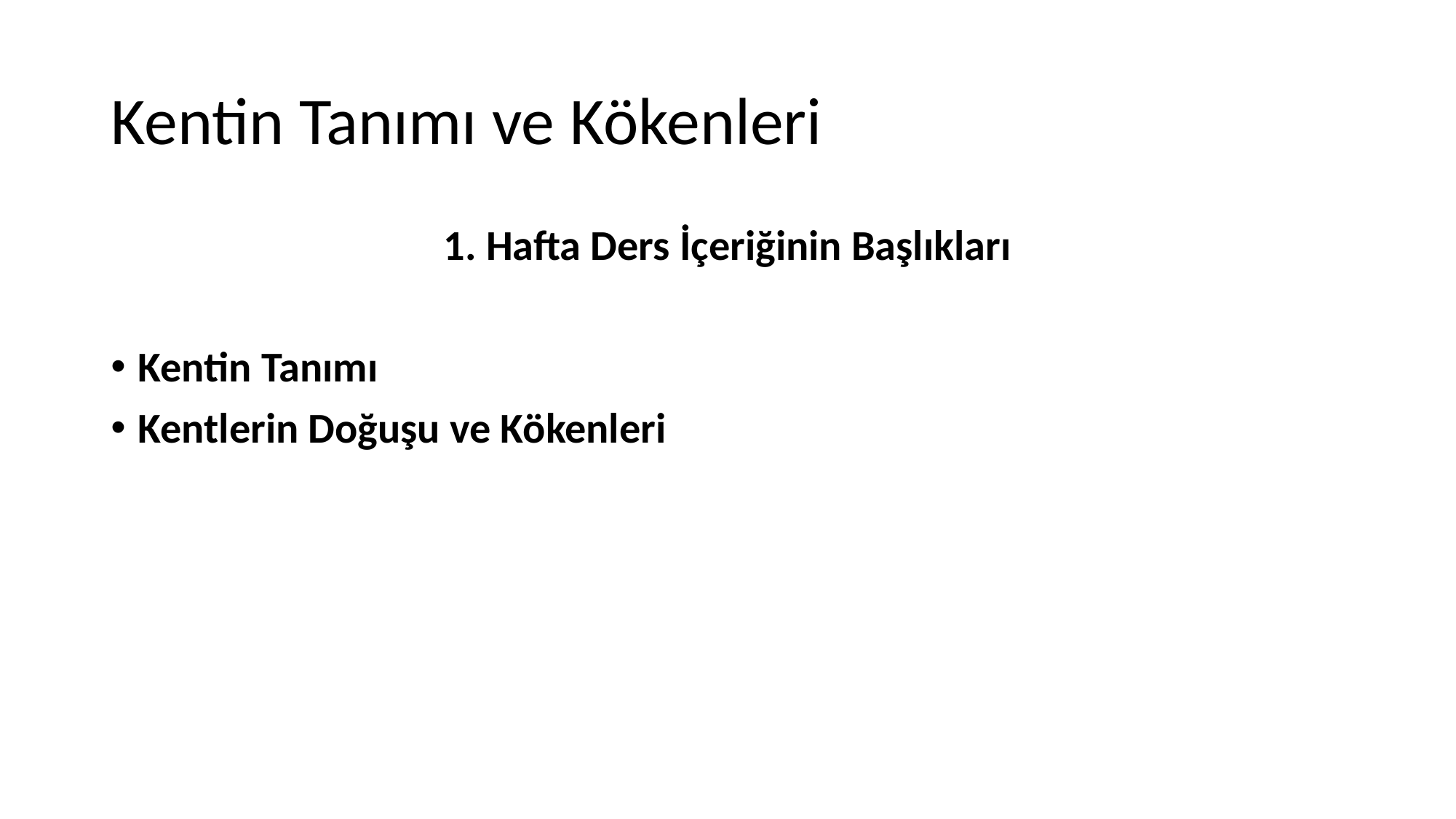

# Kentin Tanımı ve Kökenleri
1. Hafta Ders İçeriğinin Başlıkları

Kentin Tanımı
Kentlerin Doğuşu ve Kökenleri